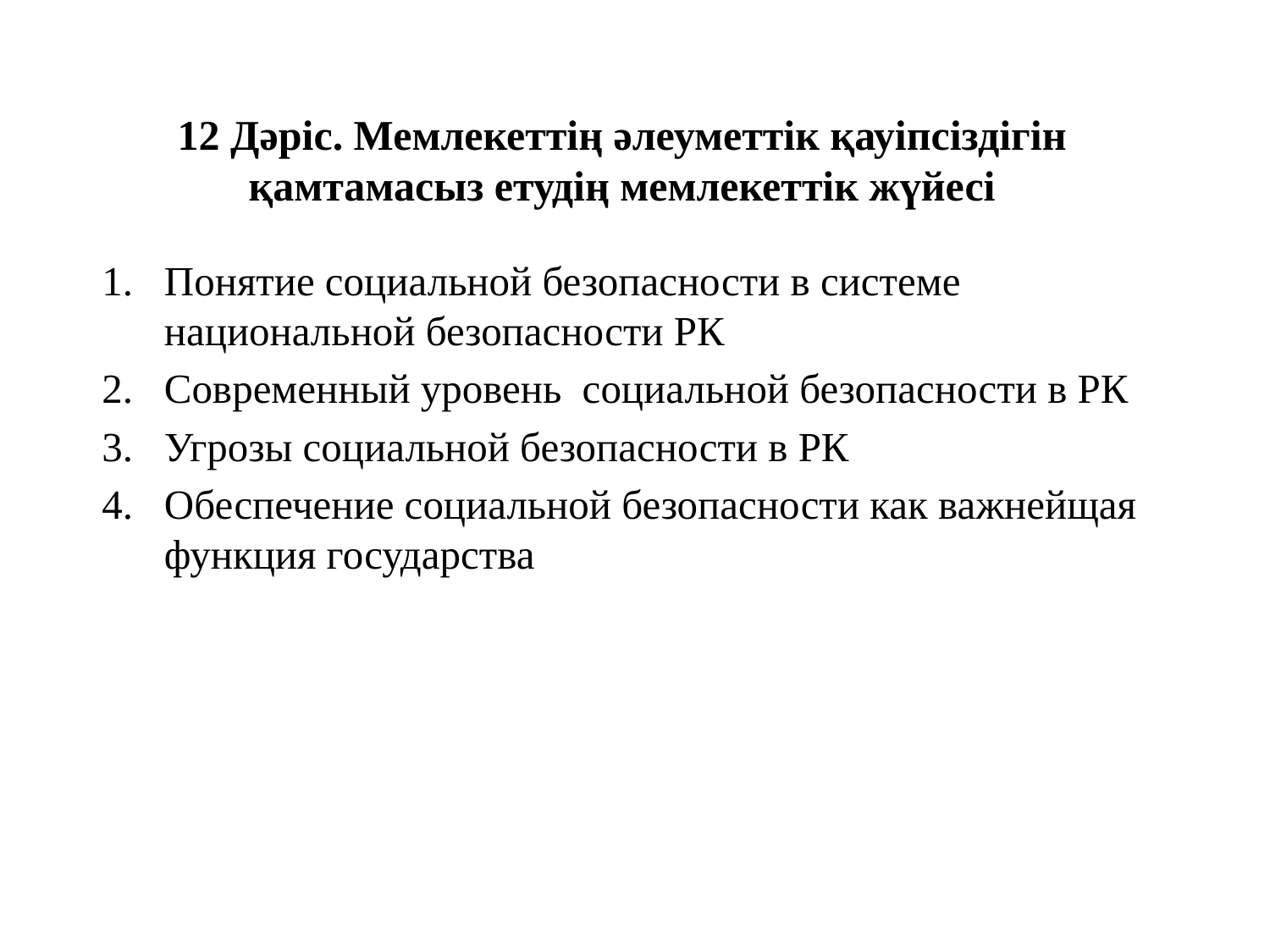

# 12 Дәріс. Мемлекеттің әлеуметтік қауіпсіздігін қамтамасыз етудің мемлекеттік жүйесі
Понятие социальной безопасности в системе национальной безопасности РК
Современный уровень  социальной безопасности в РК
Угрозы социальной безопасности в РК
Обеспечение социальной безопасности как важнейщая функция государства